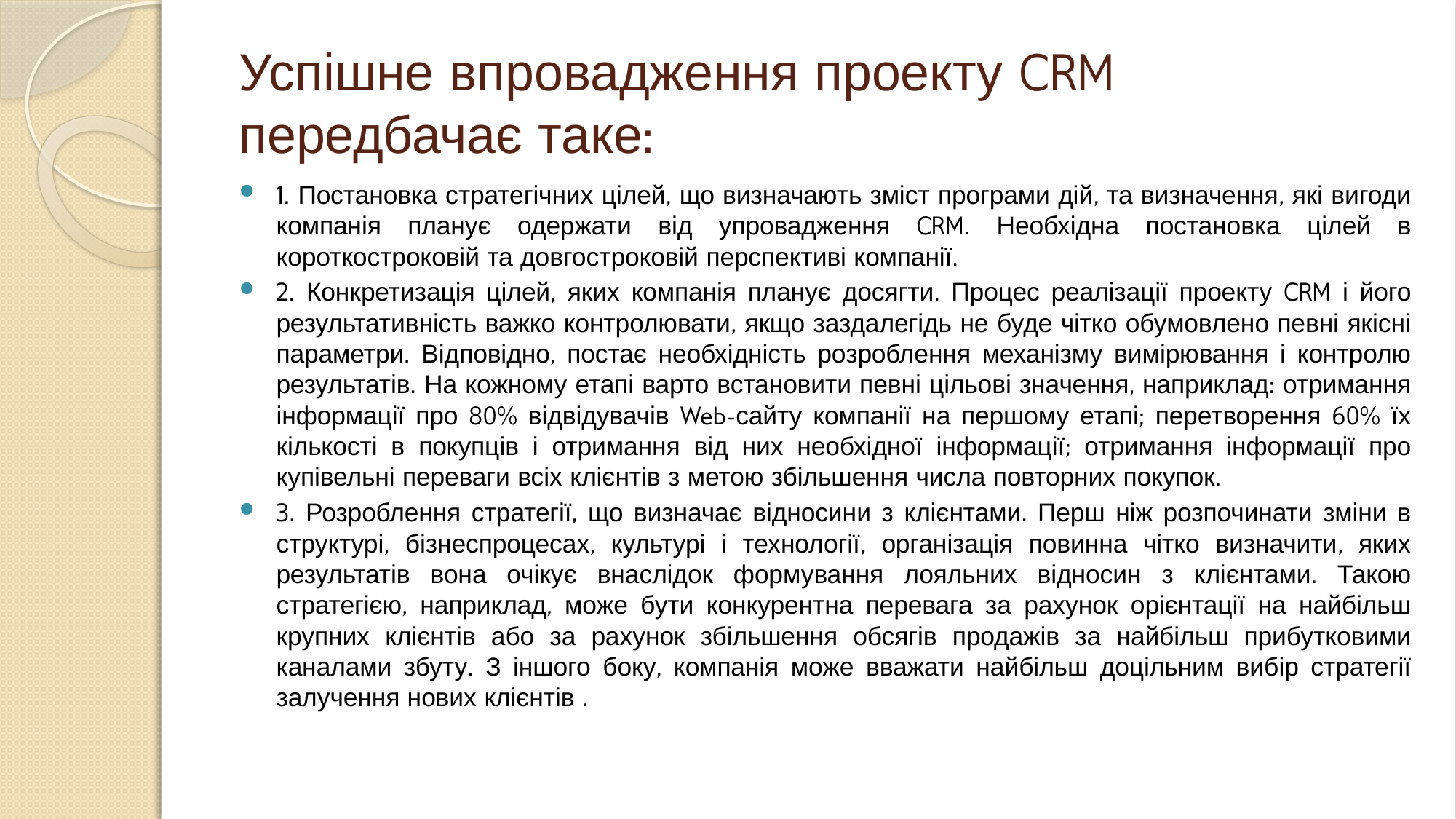

# Успішне впровадження проекту CRM передбачає таке:
1. Постановка стратегічних цілей, що визначають зміст програми дій, та визначення, які вигоди компанія планує одержати від упровадження CRM. Необхідна постановка цілей в короткостроковій та довгостроковій перспективі компанії.
2. Конкретизація цілей, яких компанія планує досягти. Процес реалізації проекту CRM і його результативність важко контролювати, якщо заздалегідь не буде чітко обумовлено певні якісні параметри. Відповідно, постає необхідність розроблення механізму вимірювання і контролю результатів. На кожному етапі варто встановити певні цільові значення, наприклад: отримання інформації про 80% відвідувачів Web-сайту компанії на першому етапі; перетворення 60% їх кількості в покупців і отримання від них необхідної інформації; отримання інформації про купівельні переваги всіх клієнтів з метою збільшення числа повторних покупок.
3. Розроблення стратегії, що визначає відносини з клієнтами. Перш ніж розпочинати зміни в структурі, бізнеспроцесах, культурі і технології, організація повинна чітко визначити, яких результатів вона очікує внаслідок формування лояльних відносин з клієнтами. Такою стратегією, наприклад, може бути конкурентна перевага за рахунок орієнтації на найбільш крупних клієнтів або за рахунок збільшення обсягів продажів за найбільш прибутковими каналами збуту. З іншого боку, компанія може вважати найбільш доцільним вибір стратегії залучення нових клієнтів .